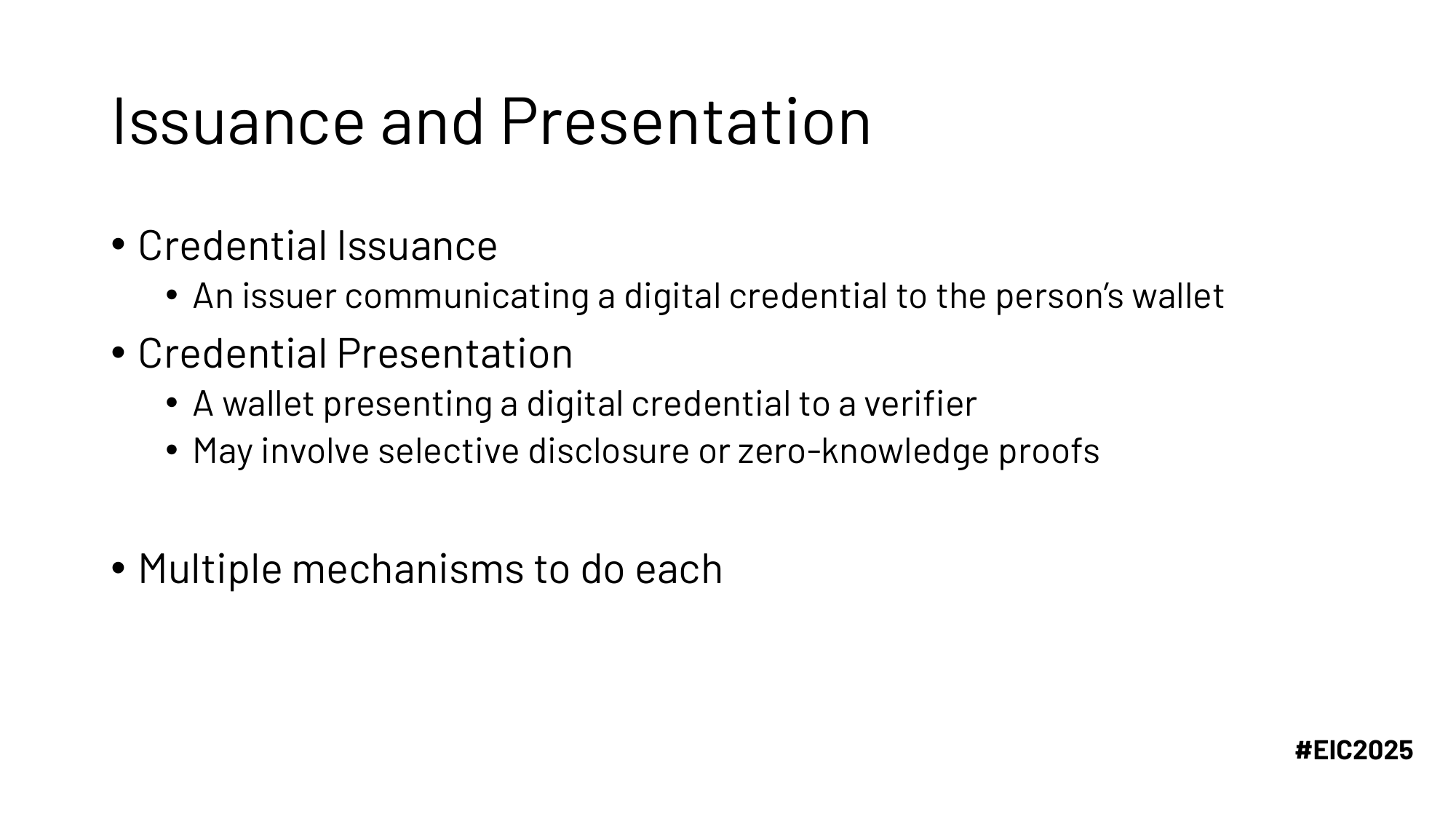

# Issuance and Presentation
Credential Issuance
An issuer communicating a digital credential to the person’s wallet
Credential Presentation
A wallet presenting a digital credential to a verifier
May involve selective disclosure or zero-knowledge proofs

Multiple mechanisms to do each